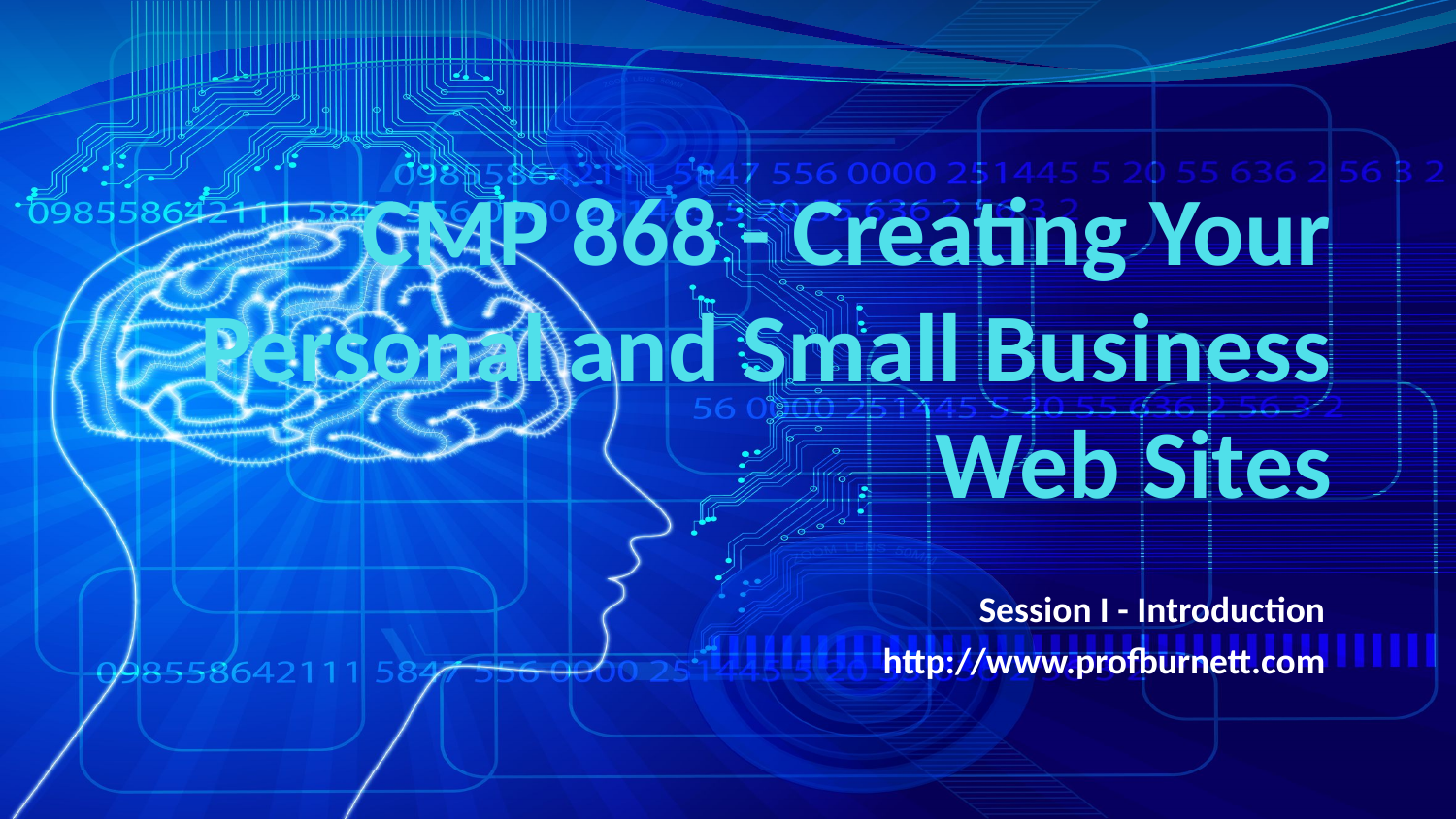

# CMP 868 - Creating Your Personal and Small Business Web Sites
Session I - Introduction
http://www.profburnett.com